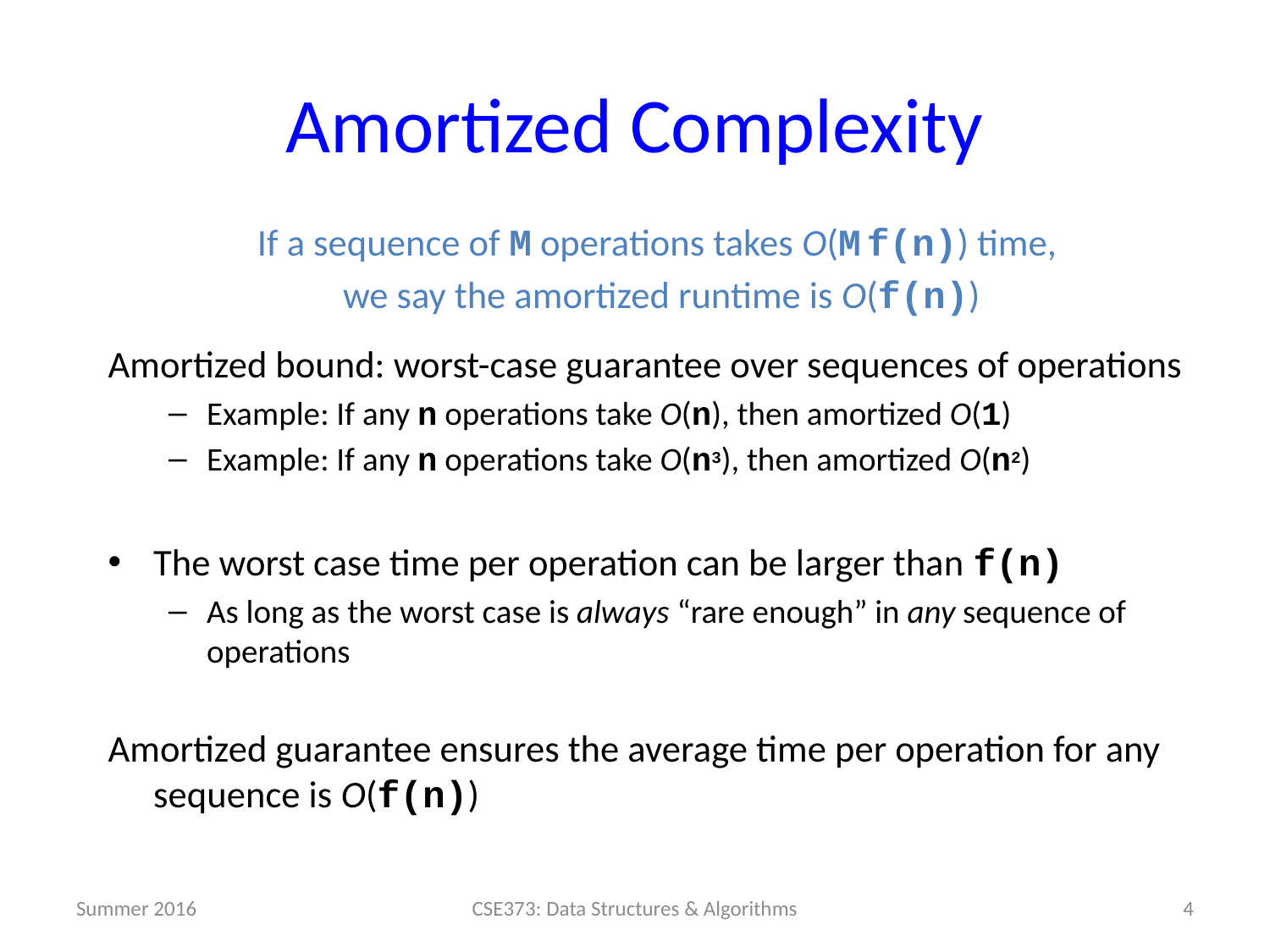

# Amortized Complexity
If a sequence of M operations takes O(M f(n)) time,
we say the amortized runtime is O(f(n))

Amortized bound: worst-case guarantee over sequences of operations
Example: If any n operations take O(n), then amortized O(1)
Example: If any n operations take O(n3), then amortized O(n2)

The worst case time per operation can be larger than f(n)
As long as the worst case is always “rare enough” in any sequence of operations

Amortized guarantee ensures the average time per operation for any sequence is O(f(n))

Summer 2016
4
CSE373: Data Structures & Algorithms